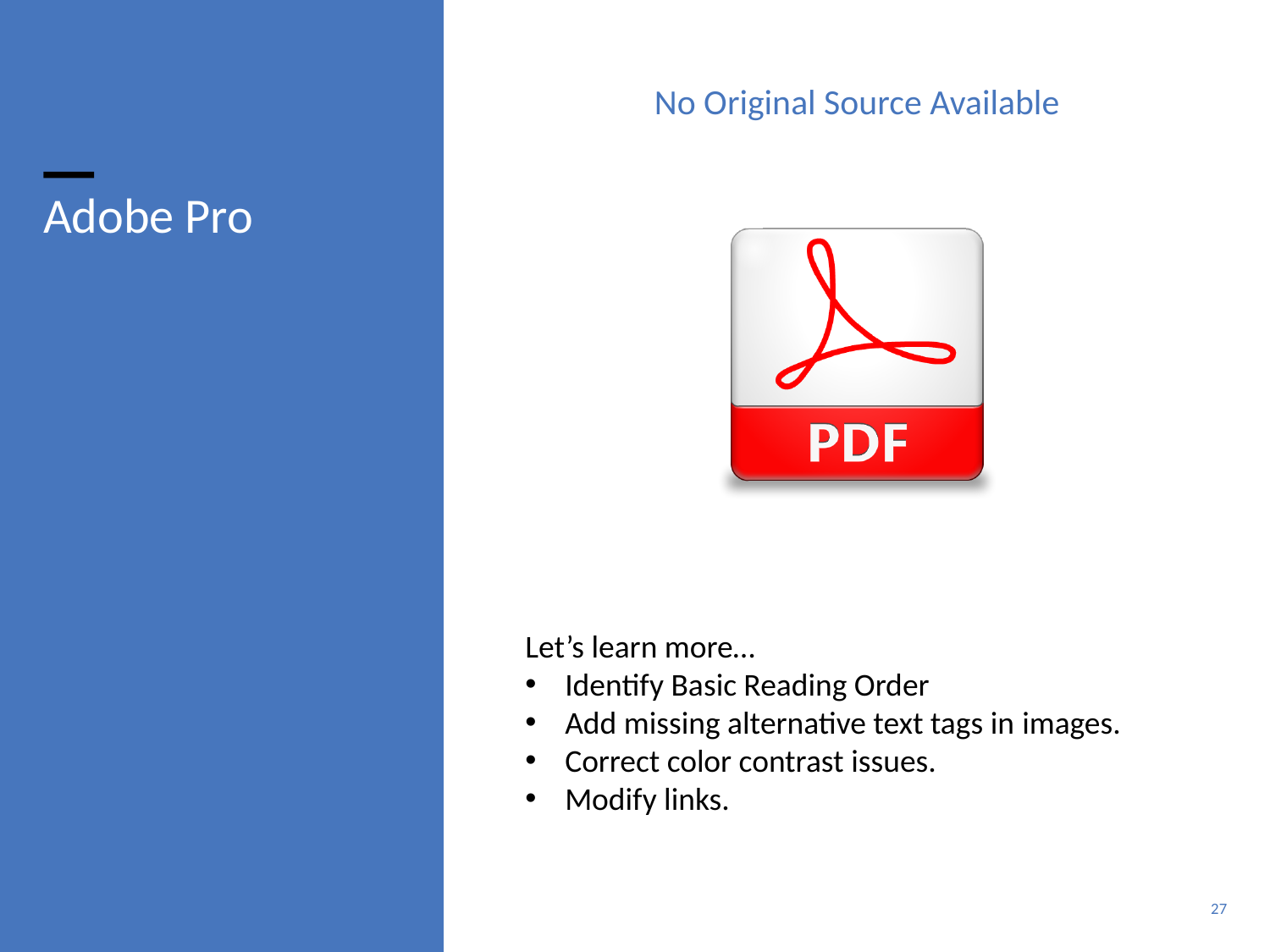

No Original Source Available
# Adobe Pro

Let’s learn more…
Identify Basic Reading Order
Add missing alternative text tags in images.
Correct color contrast issues.
Modify links.